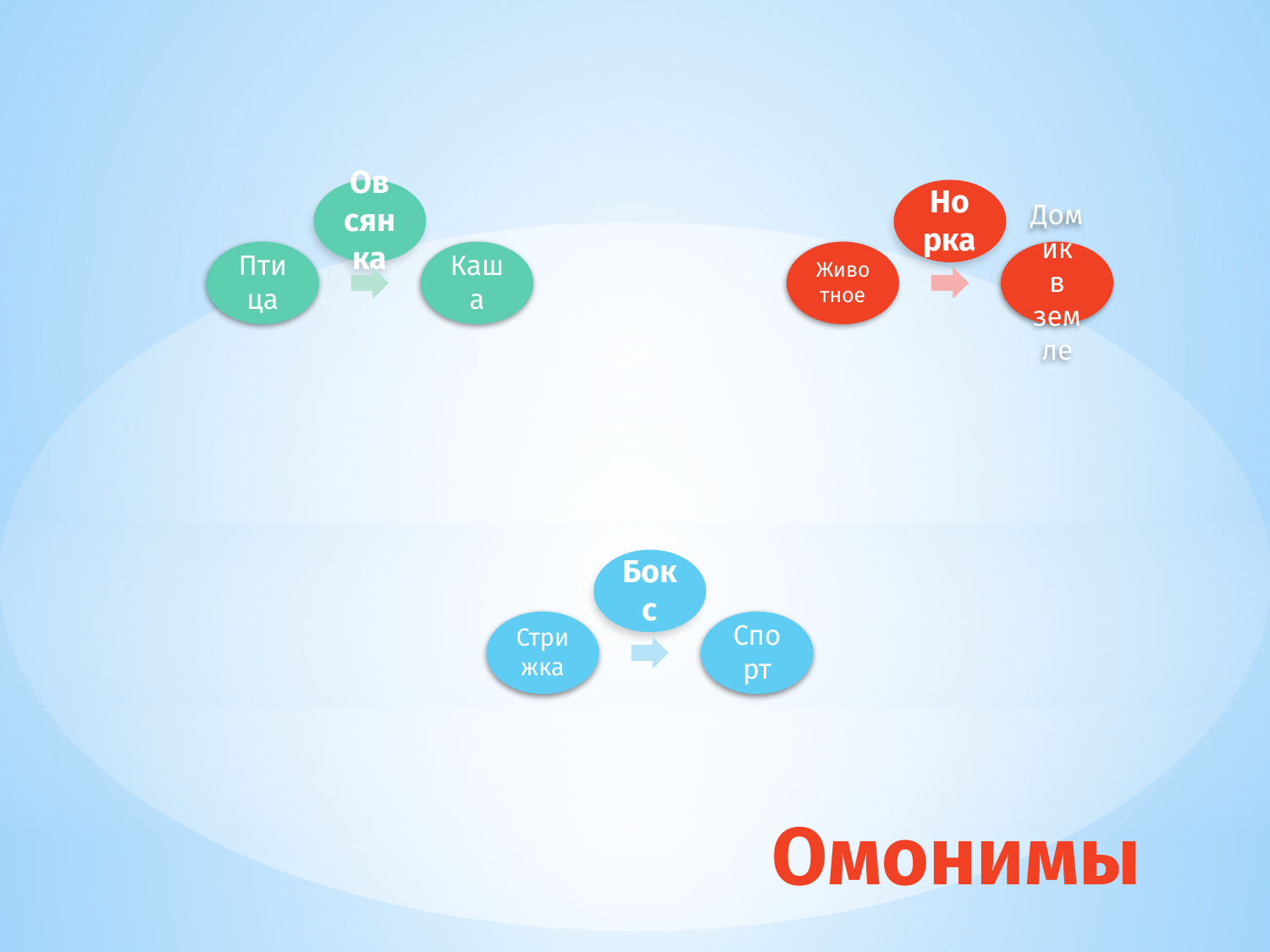

Овсянка
Каша
Птица
Норка
Домик в земле
Животное
Бокс
Спорт
Стрижка
# Омонимы